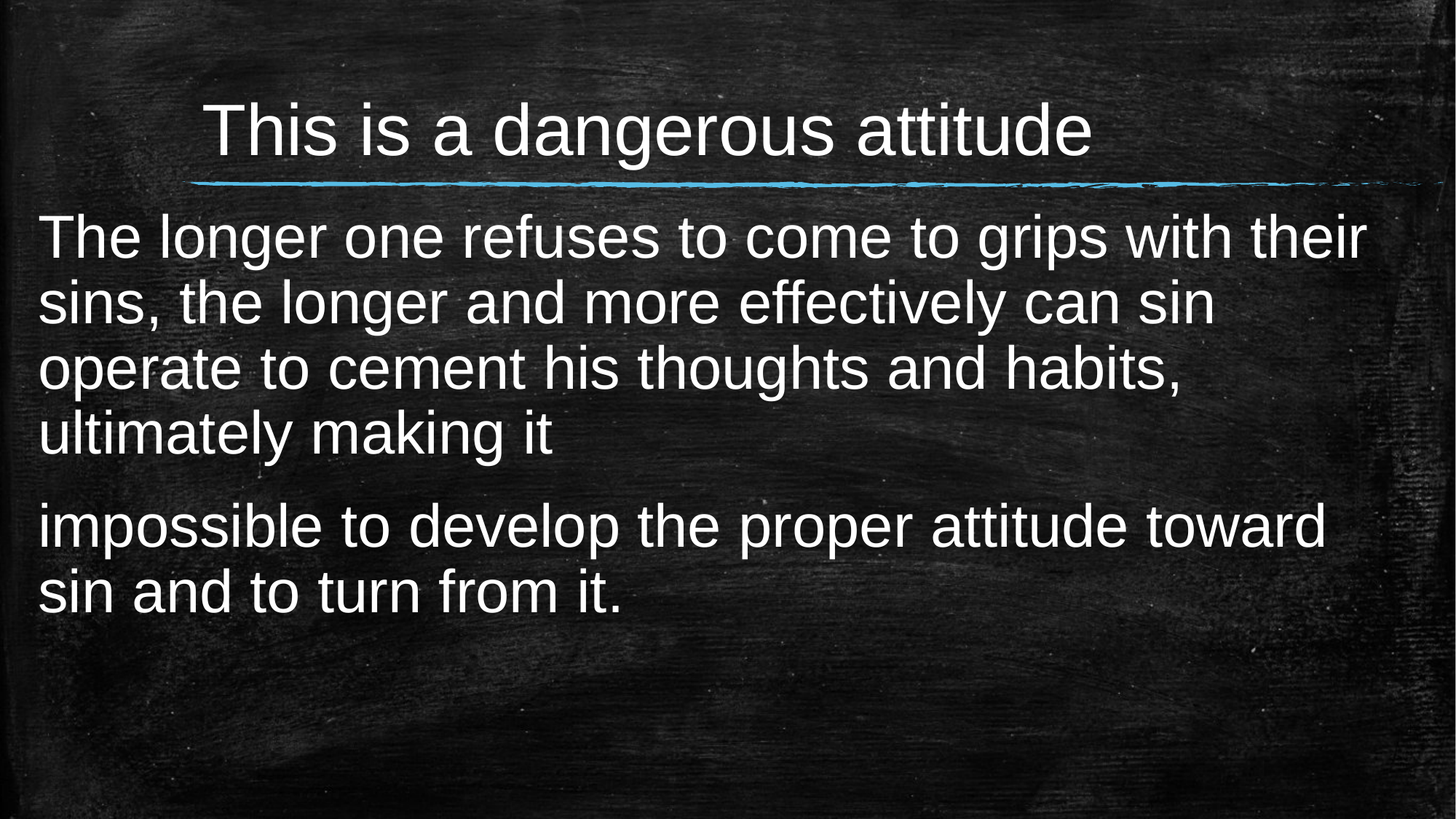

# This is a dangerous attitude
The longer one refuses to come to grips with their sins, the longer and more effectively can sin operate to cement his thoughts and habits, ultimately making it
impossible to develop the proper attitude toward sin and to turn from it.